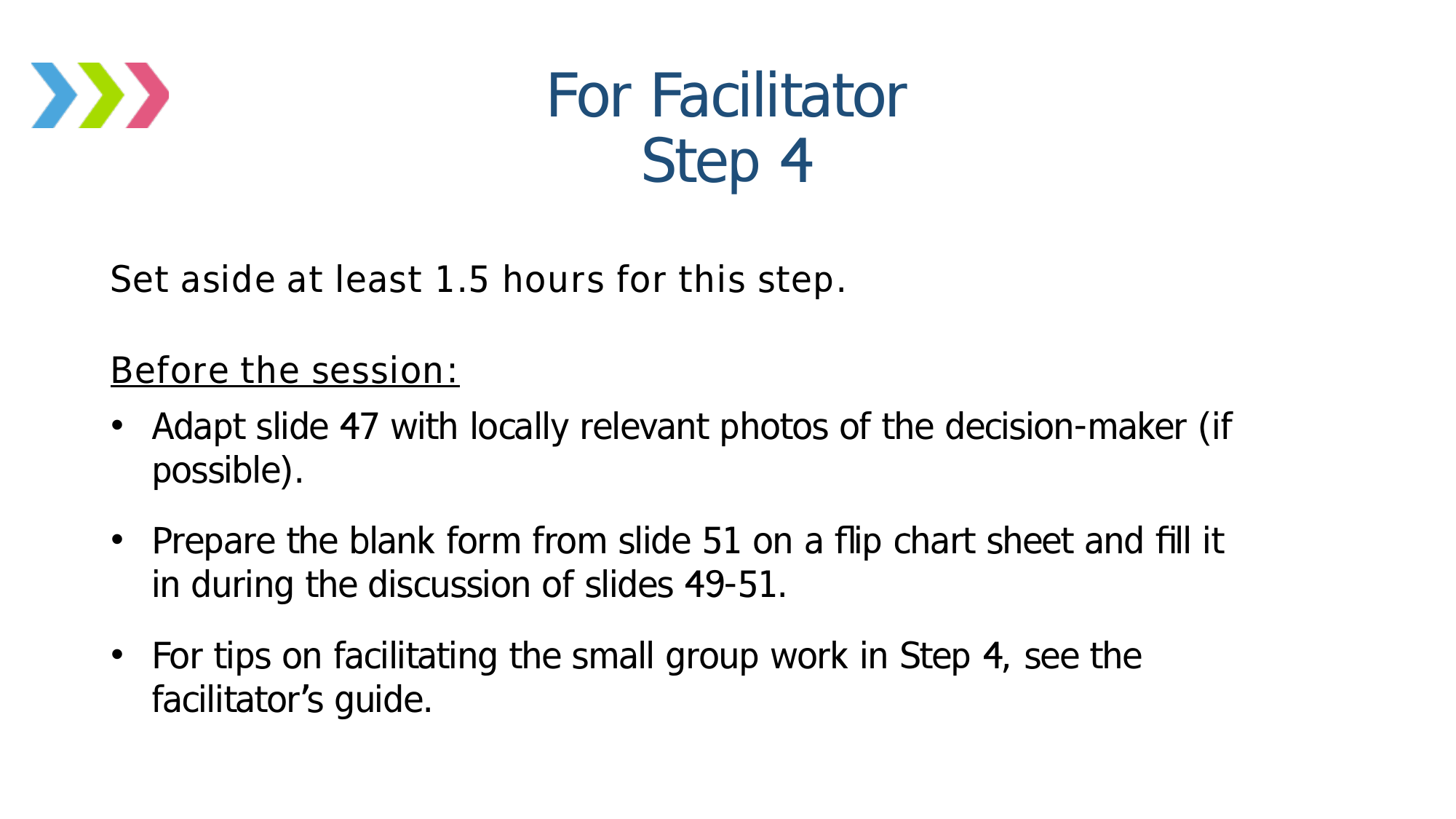

# For Facilitator Step 4

Set aside at least 1.5 hours for this step.

Before the session:
Adapt slide 47 with locally relevant photos of the decision-maker (if possible).
Prepare the blank form from slide 51 on a flip chart sheet and fill it in during the discussion of slides 49-51.
For tips on facilitating the small group work in Step 4, see the facilitator’s guide.